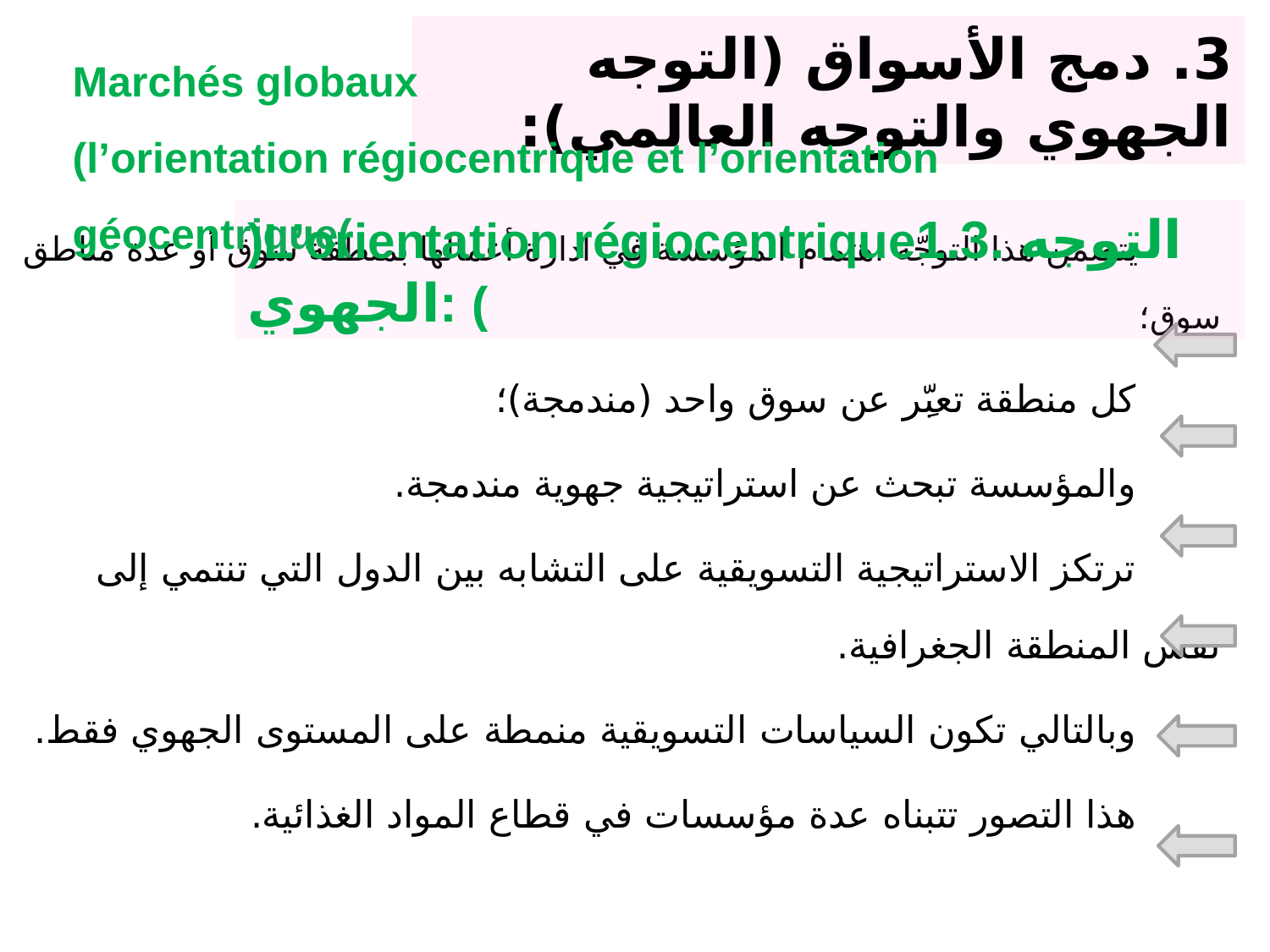

3. دمج الأسواق (التوجه الجهوي والتوجه العالمي):

              يتضمن هذا التوجّه اهتمام المؤسسة في ادارة أعمالها بمنطقة سوق أو عدة مناطق سوق؛
           كل منطقة تعبِّر عن سوق واحد (مندمجة)؛
          والمؤسسة تبحث عن استراتيجية جهوية مندمجة.
          ترتكز الاستراتيجية التسويقية على التشابه بين الدول التي تنتمي إلى نفس المنطقة الجغرافية.
          وبالتالي تكون السياسات التسويقية منمطة على المستوى الجهوي فقط.
          هذا التصور تتبناه عدة مؤسسات في قطاع المواد الغذائية.

Marchés globaux
(l’orientation régiocentrique et l’orientation géocentrique(
)L’orientation régiocentrique1.3. التوجه الجهوي: (